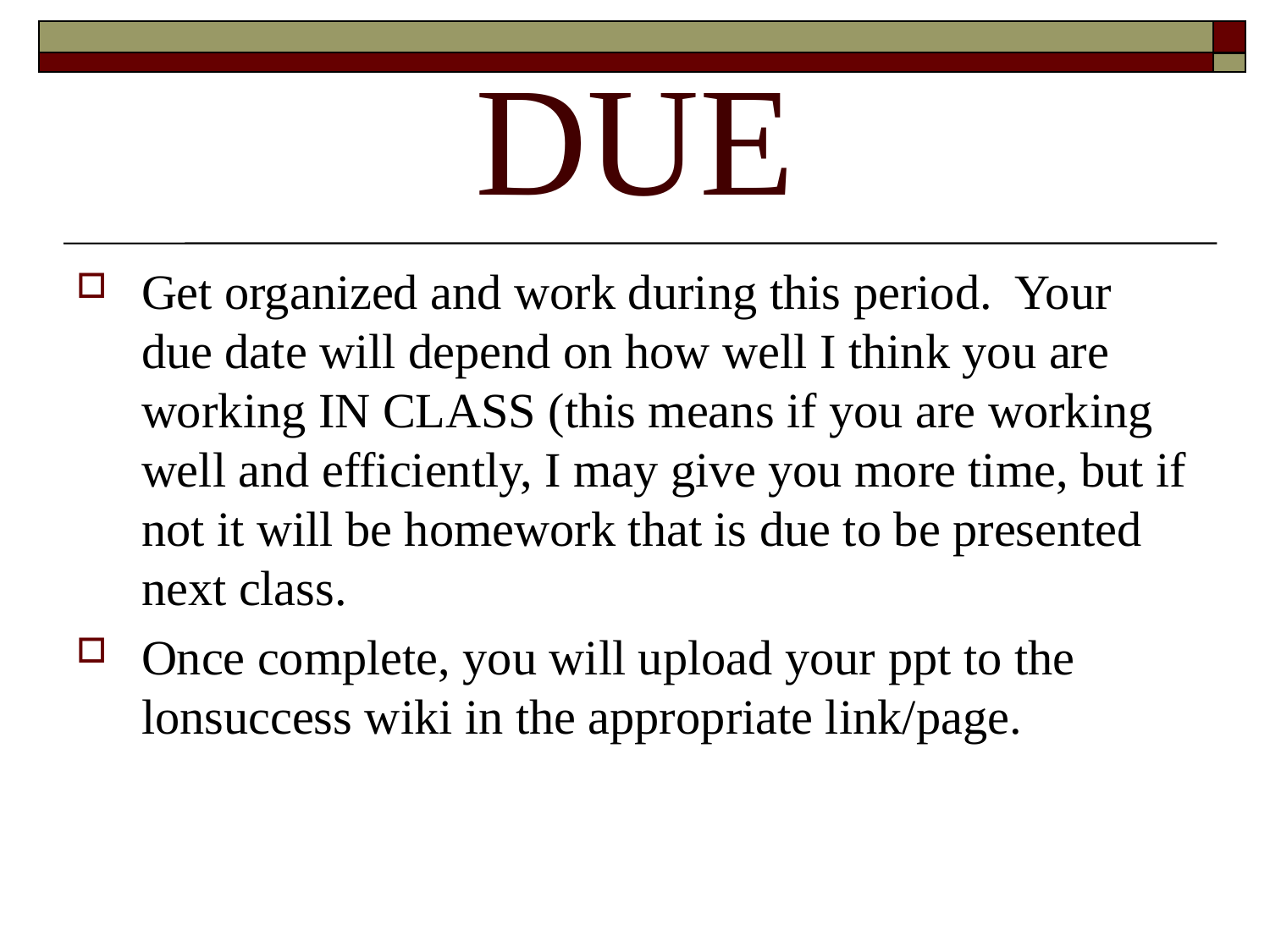

# DUE
Get organized and work during this period.  Your due date will depend on how well I think you are working IN CLASS (this means if you are working well and efficiently, I may give you more time, but if not it will be homework that is due to be presented next class.
Once complete, you will upload your ppt to the lonsuccess wiki in the appropriate link/page.